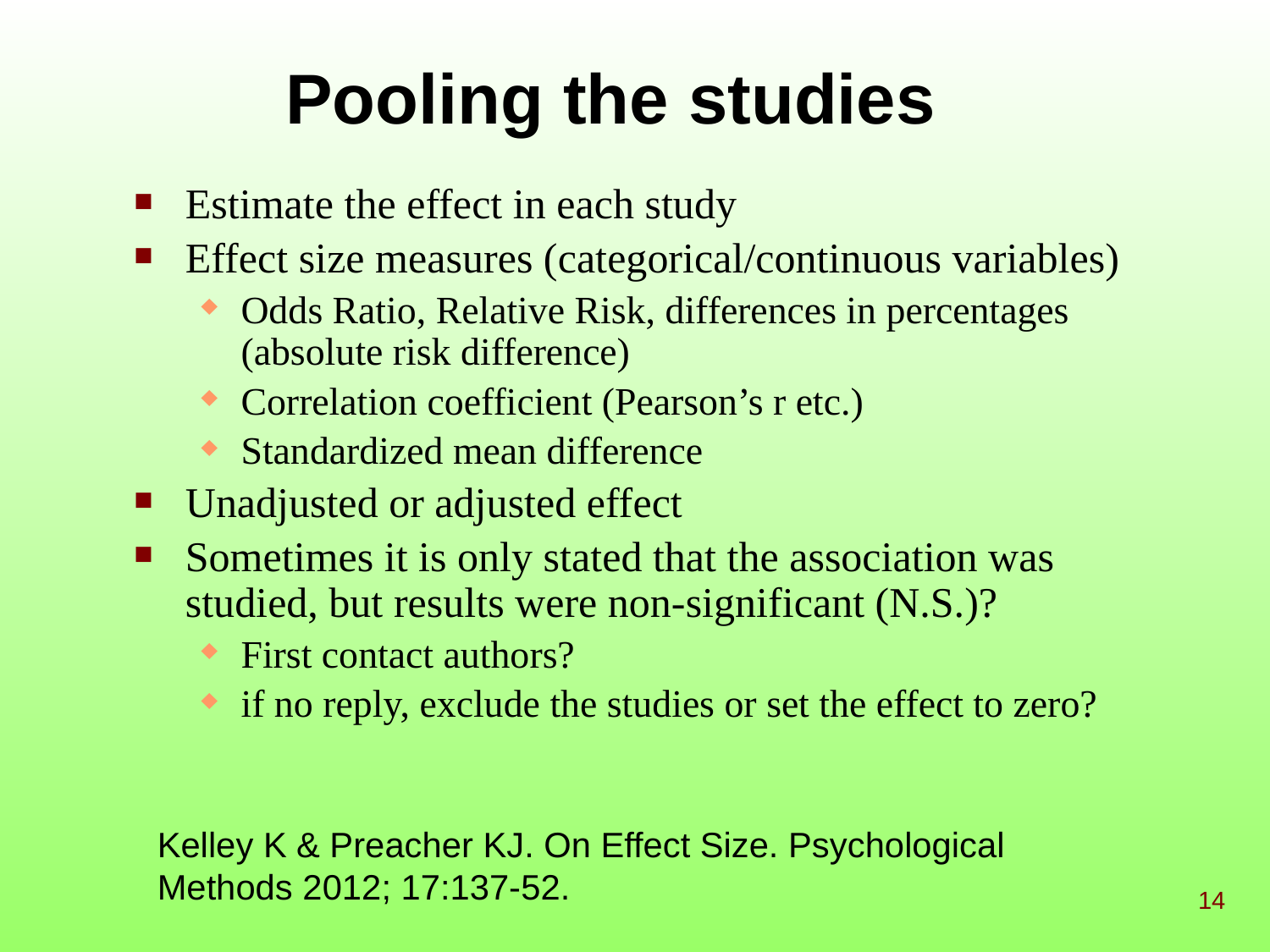

# Pooling the studies
Estimate the effect in each study
Effect size measures (categorical/continuous variables)
Odds Ratio, Relative Risk, differences in percentages (absolute risk difference)
Correlation coefficient (Pearson’s r etc.)
Standardized mean difference
Unadjusted or adjusted effect
Sometimes it is only stated that the association was studied, but results were non-significant (N.S.)?
First contact authors?
if no reply, exclude the studies or set the effect to zero?
Kelley K & Preacher KJ. On Effect Size. Psychological Methods 2012; 17:137-52.
14